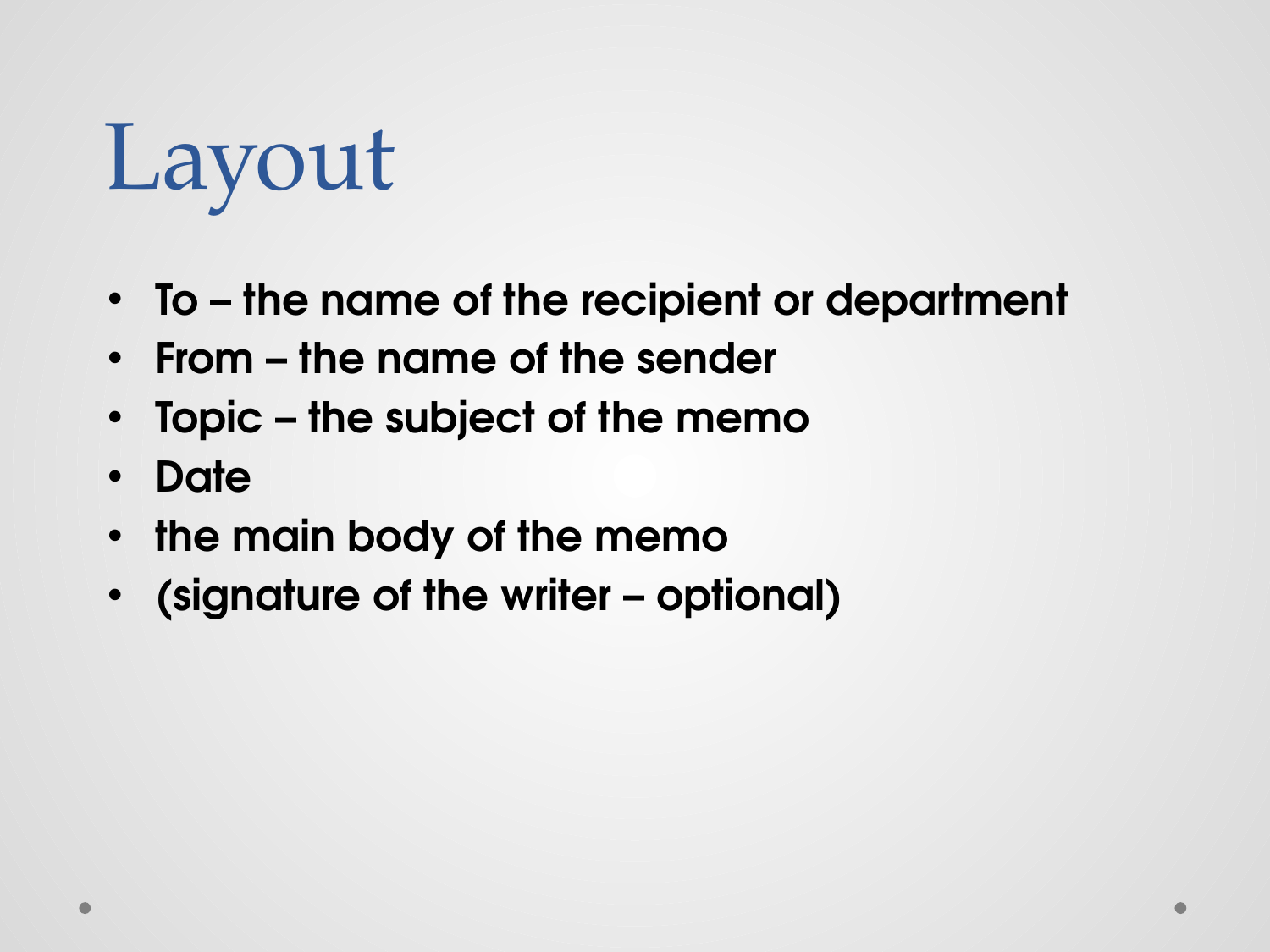

# Layout
To – the name of the recipient or department
From – the name of the sender
Topic – the subject of the memo
Date
the main body of the memo
(signature of the writer – optional)